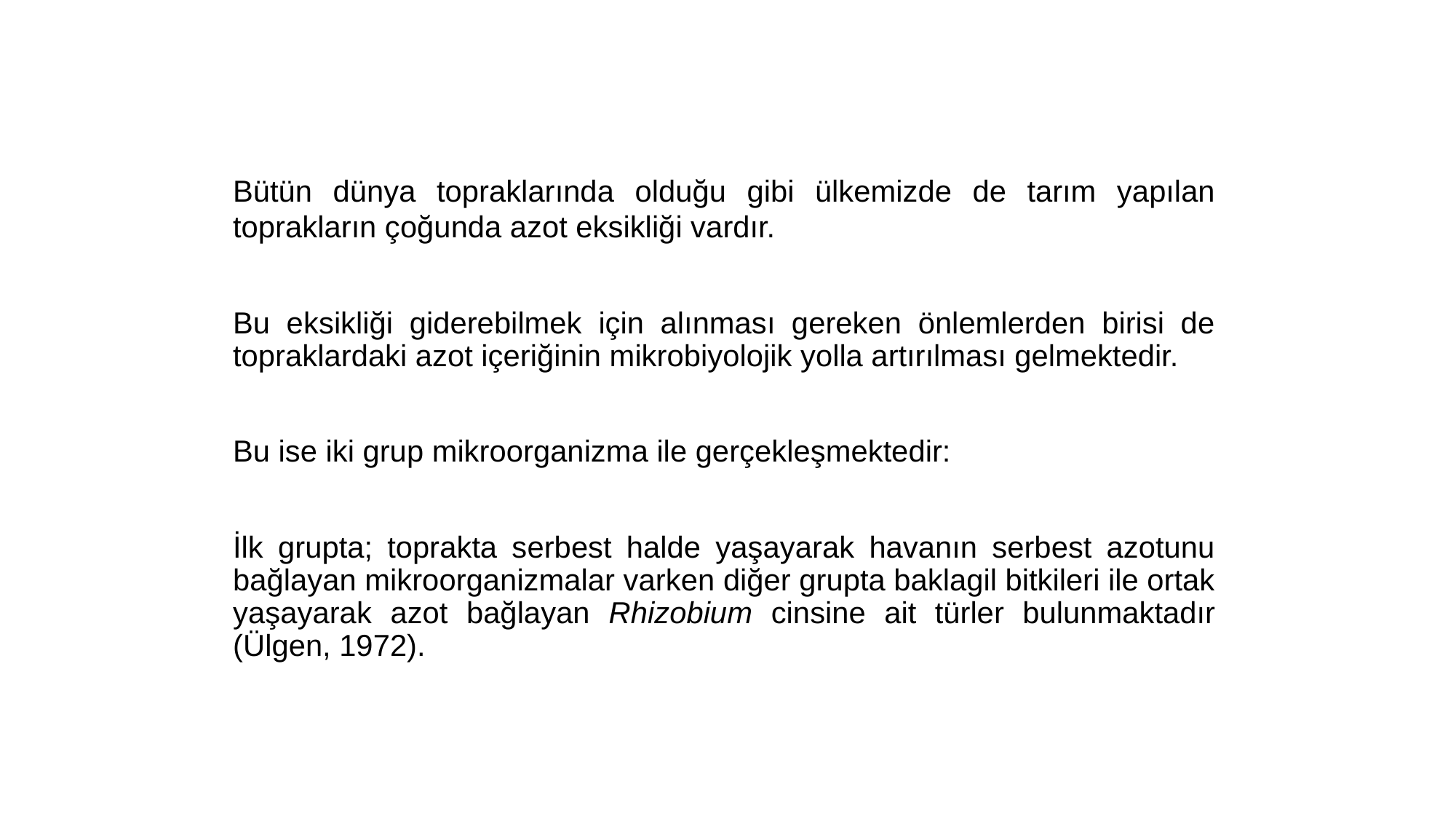

Bütün dünya topraklarında olduğu gibi ülkemizde de tarım yapılan toprakların çoğunda azot eksikliği vardır.

	Bu eksikliği giderebilmek için alınması gereken önlemlerden birisi de topraklardaki azot içeriğinin mikrobiyolojik yolla artırılması gelmektedir.

	Bu ise iki grup mikroorganizma ile gerçekleşmektedir:

	İlk grupta; toprakta serbest halde yaşayarak havanın serbest azotunu bağlayan mikroorganizmalar varken diğer grupta baklagil bitkileri ile ortak yaşayarak azot bağlayan Rhizobium cinsine ait türler bulunmaktadır (Ülgen, 1972).